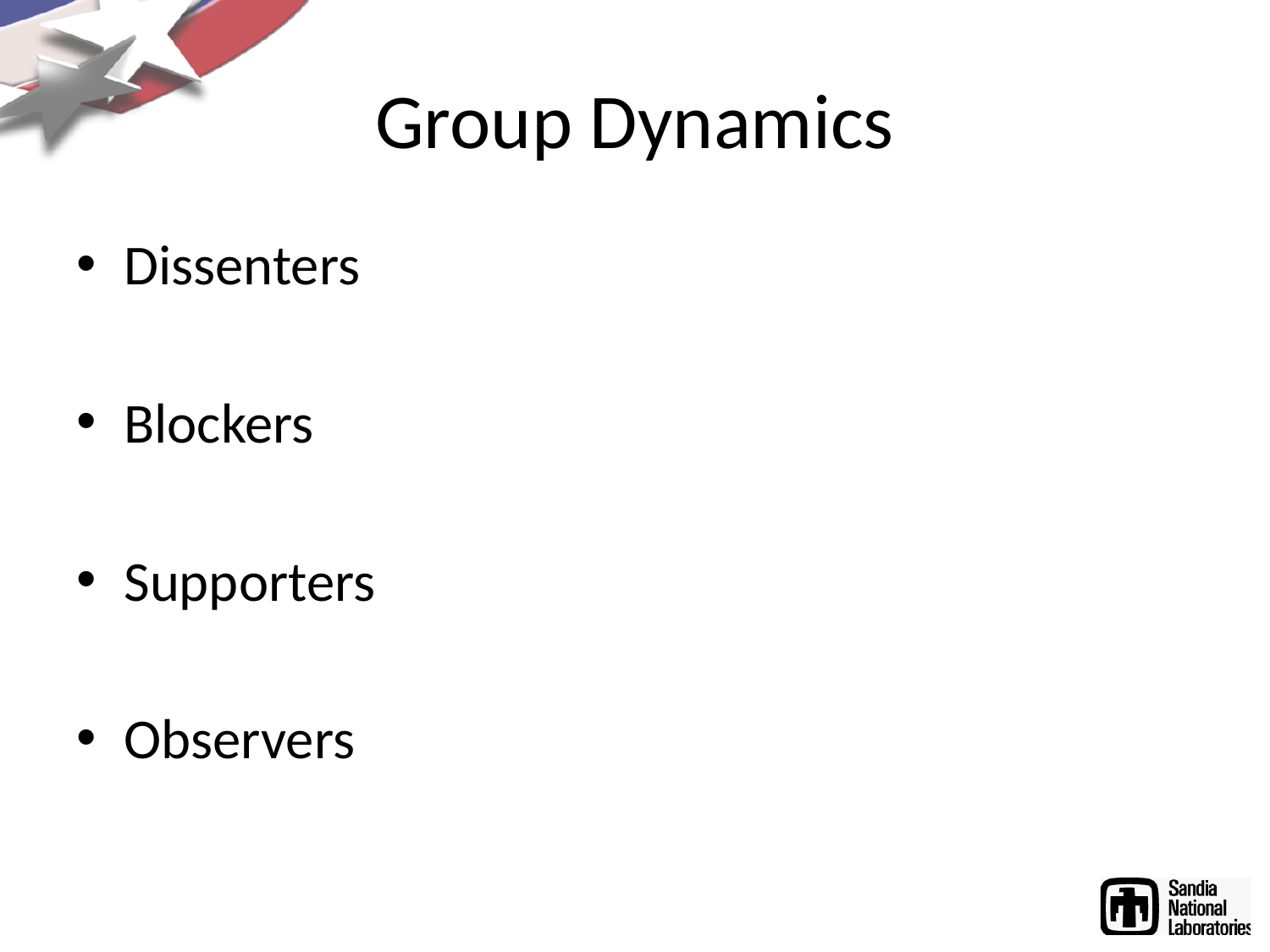

# Group Dynamics
Dissenters

Blockers

Supporters

Observers